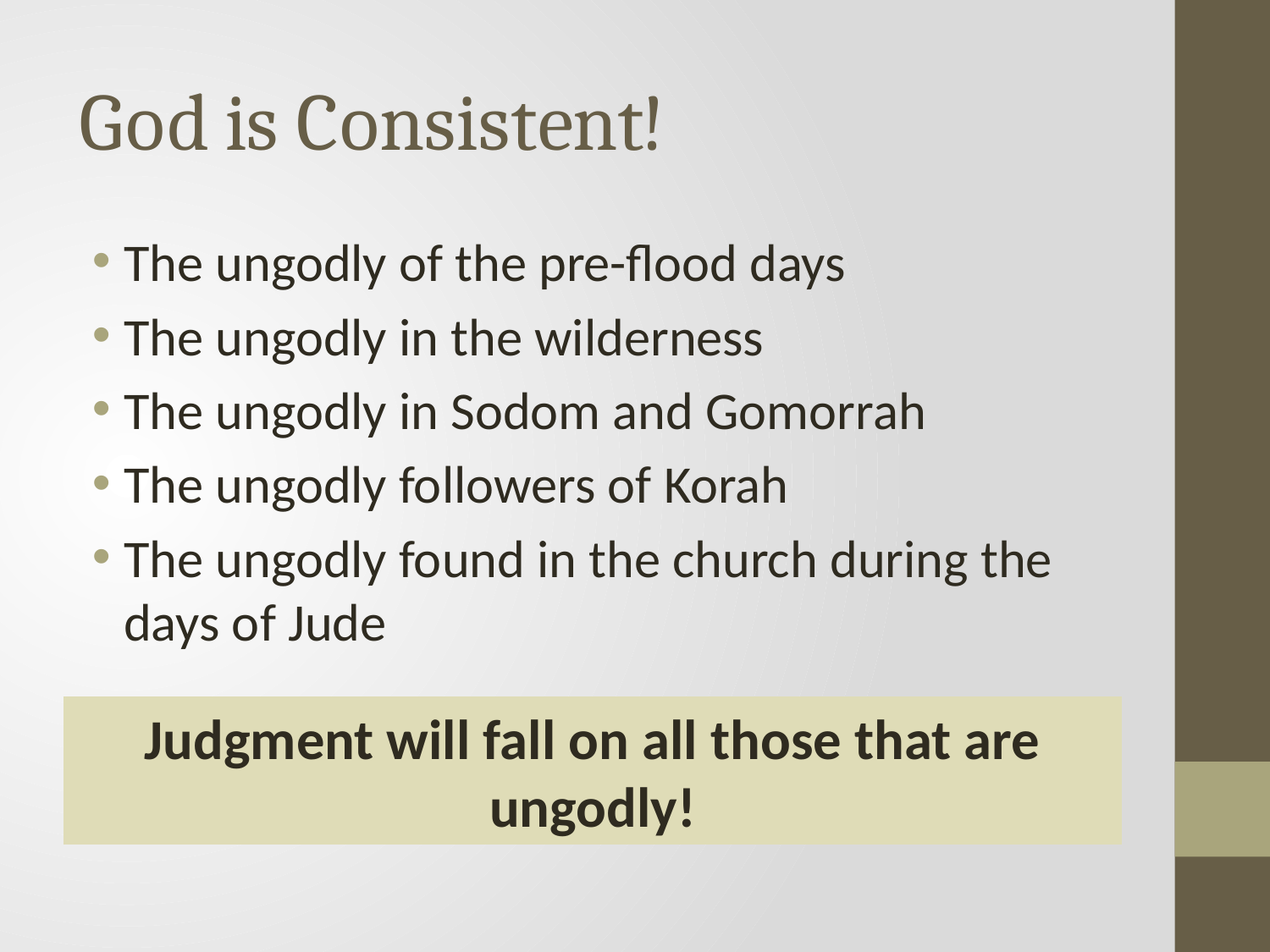

# God is Consistent!
The ungodly of the pre-flood days
The ungodly in the wilderness
The ungodly in Sodom and Gomorrah
The ungodly followers of Korah
The ungodly found in the church during the days of Jude
Judgment will fall on all those that are ungodly!